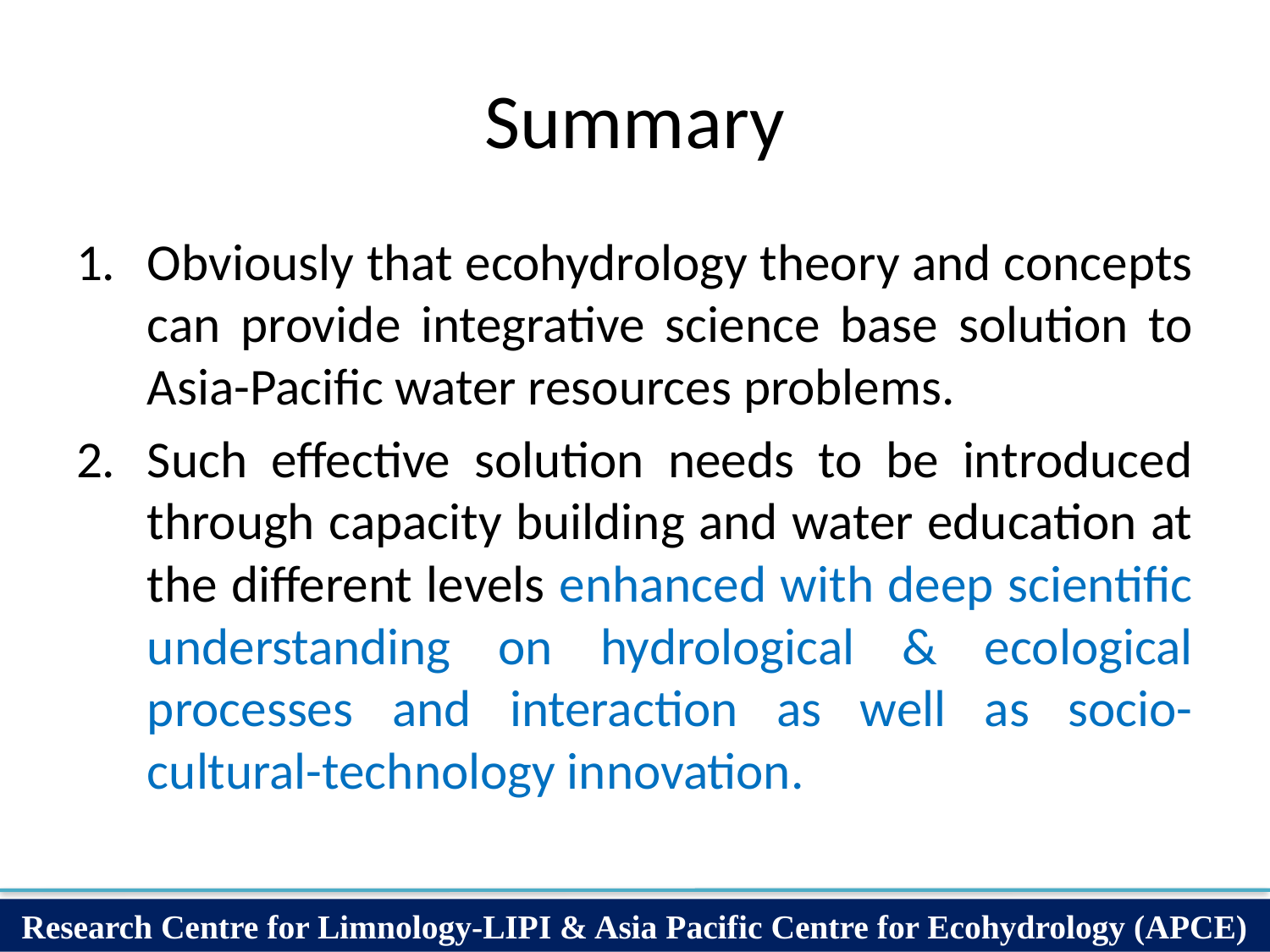

# Summary
Obviously that ecohydrology theory and concepts can provide integrative science base solution to Asia-Pacific water resources problems.
Such effective solution needs to be introduced through capacity building and water education at the different levels enhanced with deep scientific understanding on hydrological & ecological processes and interaction as well as socio-cultural-technology innovation.
Research Centre for Limnology-LIPI & Asia Pacific Centre for Ecohydrology (APCE)